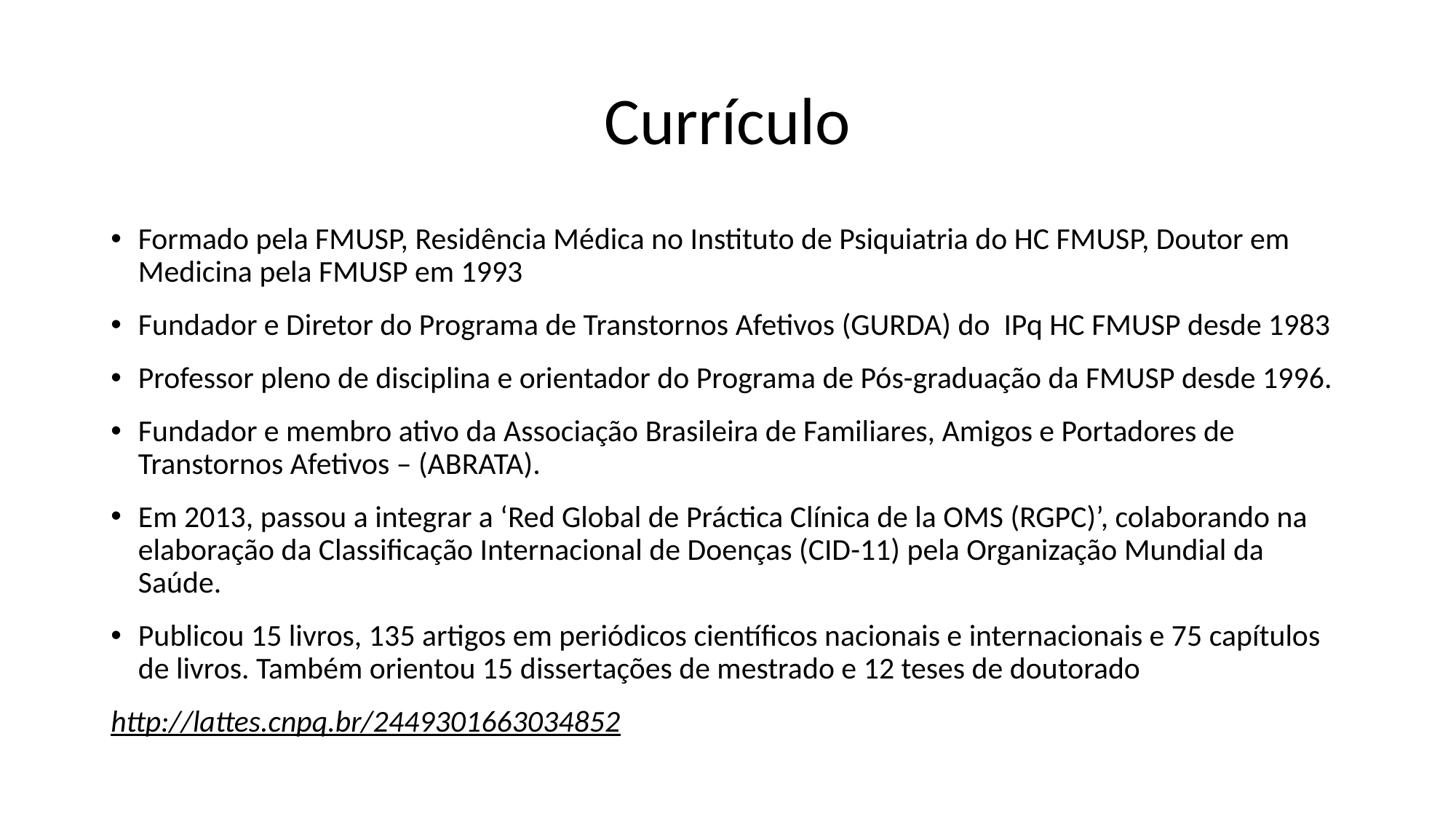

# Currículo
Formado pela FMUSP, Residência Médica no Instituto de Psiquiatria do HC FMUSP, Doutor em Medicina pela FMUSP em 1993
Fundador e Diretor do Programa de Transtornos Afetivos (GURDA) do  IPq HC FMUSP desde 1983
Professor pleno de disciplina e orientador do Programa de Pós-graduação da FMUSP desde 1996.
Fundador e membro ativo da Associação Brasileira de Familiares, Amigos e Portadores de Transtornos Afetivos – (ABRATA).
Em 2013, passou a integrar a ‘Red Global de Práctica Clínica de la OMS (RGPC)’, colaborando na elaboração da Classificação Internacional de Doenças (CID-11) pela Organização Mundial da Saúde.
Publicou 15 livros, 135 artigos em periódicos científicos nacionais e internacionais e 75 capítulos de livros. Também orientou 15 dissertações de mestrado e 12 teses de doutorado
http://lattes.cnpq.br/2449301663034852